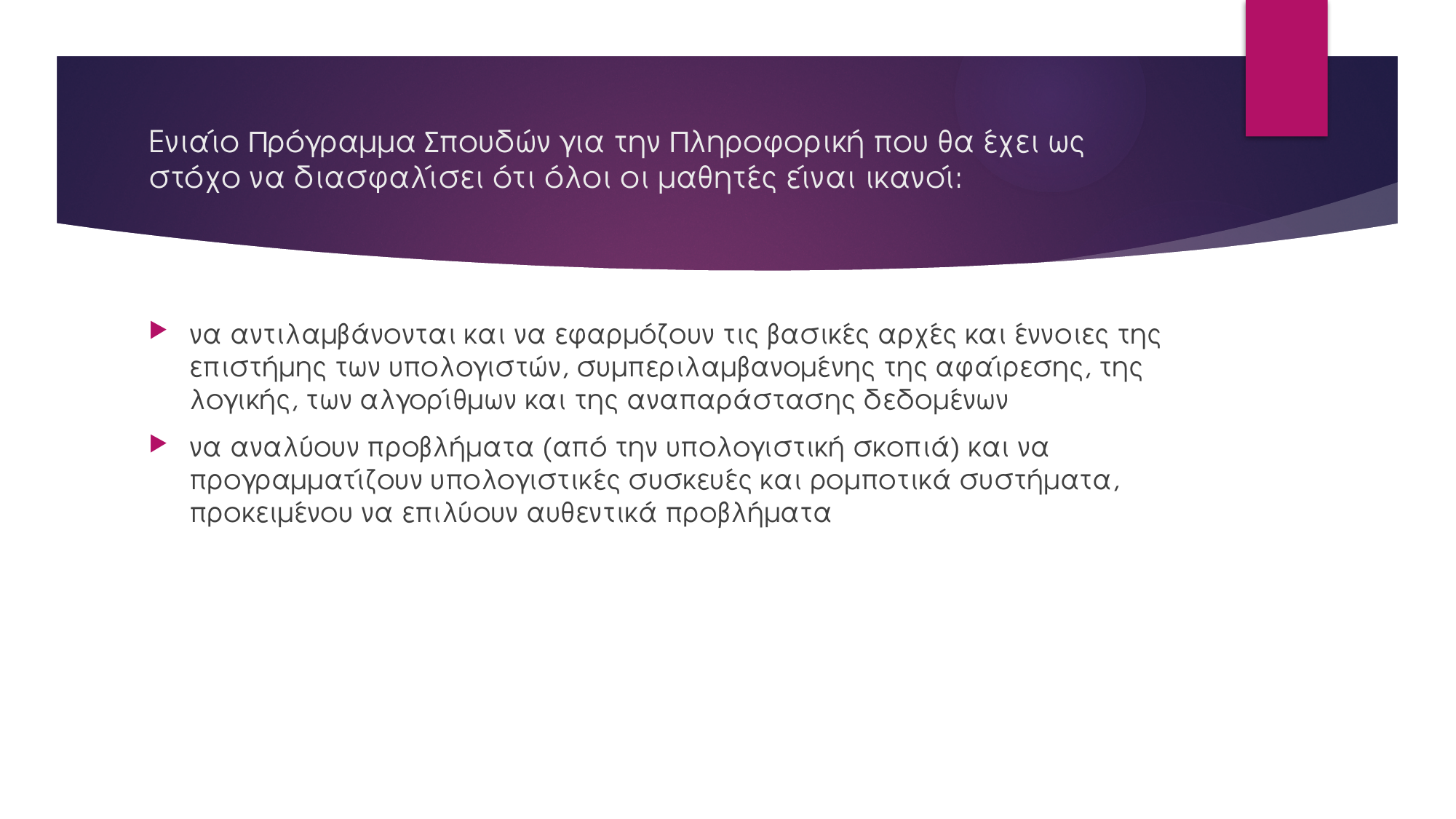

# Ενιαίο Πρόγραμμα Σπουδών για την Πληροφορική που θα έχει ως στόχο να διασφαλίσει ότι όλοι οι μαθητές είναι ικανοί:
να αντιλαμβάνονται και να εφαρμόζουν τις βασικές αρχές και έννοιες της επιστήμης των υπολογιστών, συμπεριλαμβανομένης της αφαίρεσης, της λογικής, των αλγορίθμων και της αναπαράστασης δεδομένων
να αναλύουν προβλήματα (από την υπολογιστική σκοπιά) και να προγραμματίζουν υπολογιστικές συσκευές και ρομποτικά συστήματα, προκειμένου να επιλύουν αυθεντικά προβλήματα